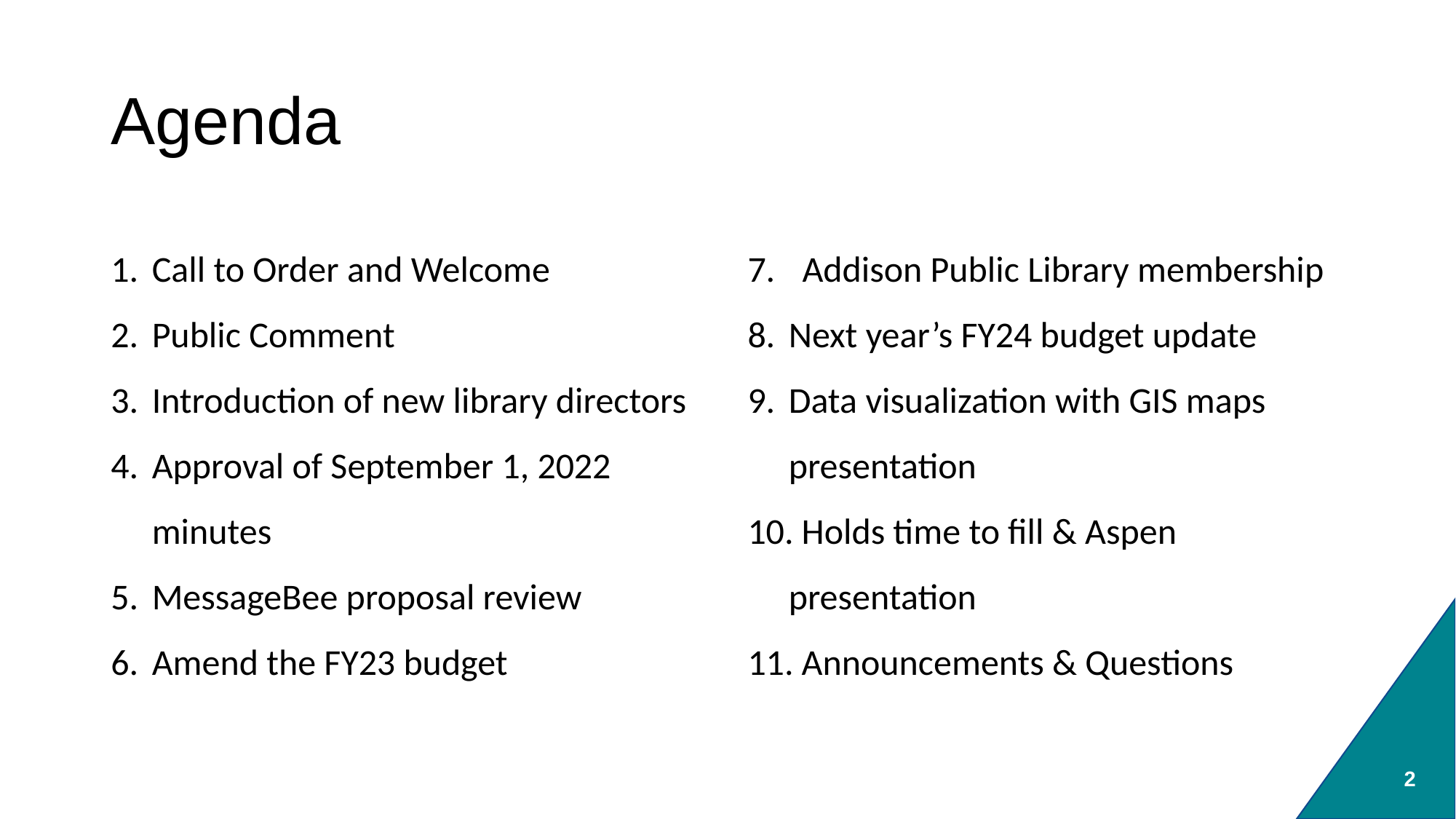

# Agenda
Call to Order and Welcome
Public Comment
Introduction of new library directors
Approval of September 1, 2022 minutes
MessageBee proposal review
Amend the FY23 budget
Addison Public Library membership
Next year’s FY24 budget update
Data visualization with GIS maps presentation
 Holds time to fill & Aspen presentation
 Announcements & Questions

2